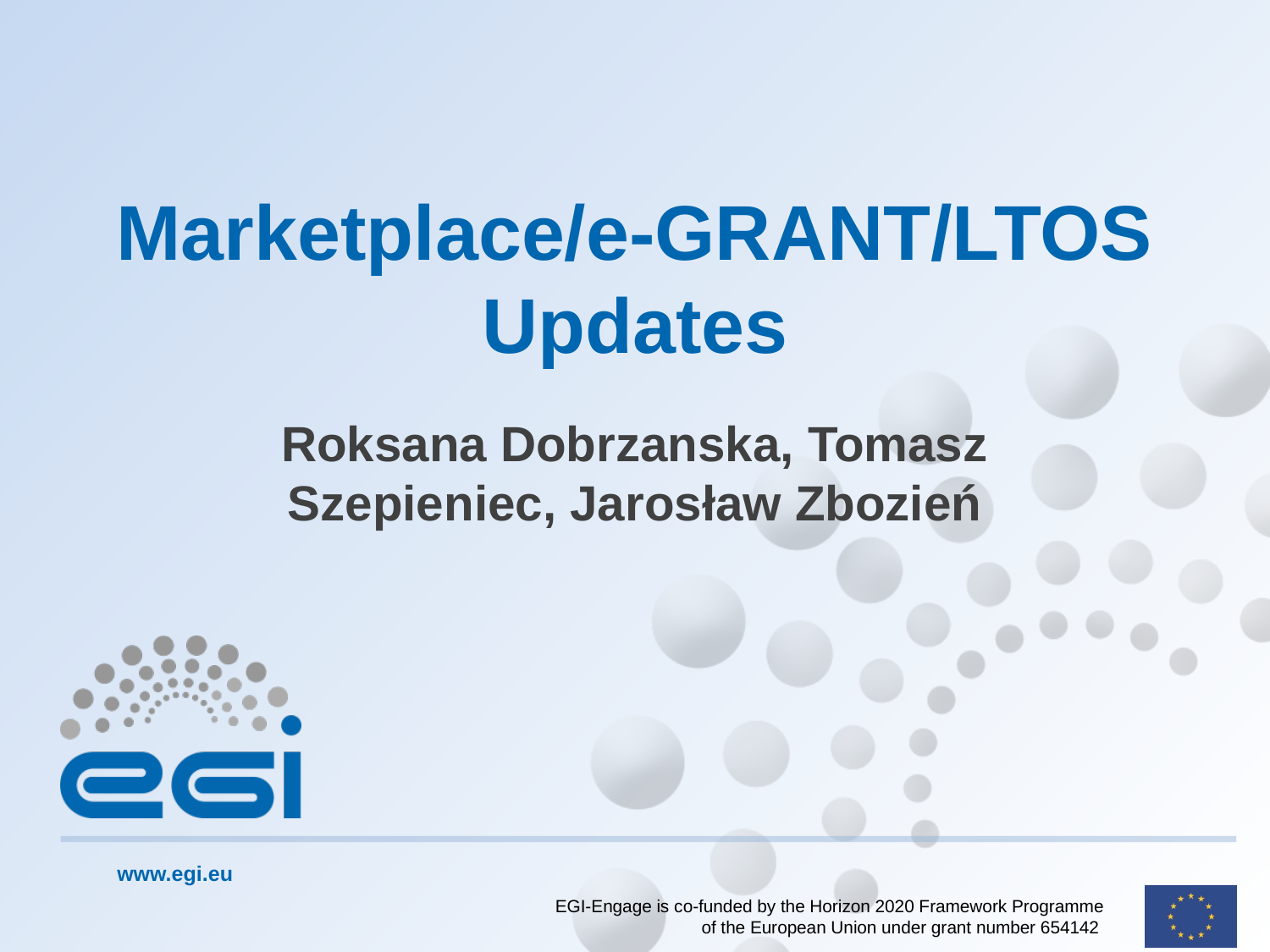

# Marketplace/e-GRANT/LTOS Updates
Roksana Dobrzanska, Tomasz Szepieniec, Jarosław Zbozień